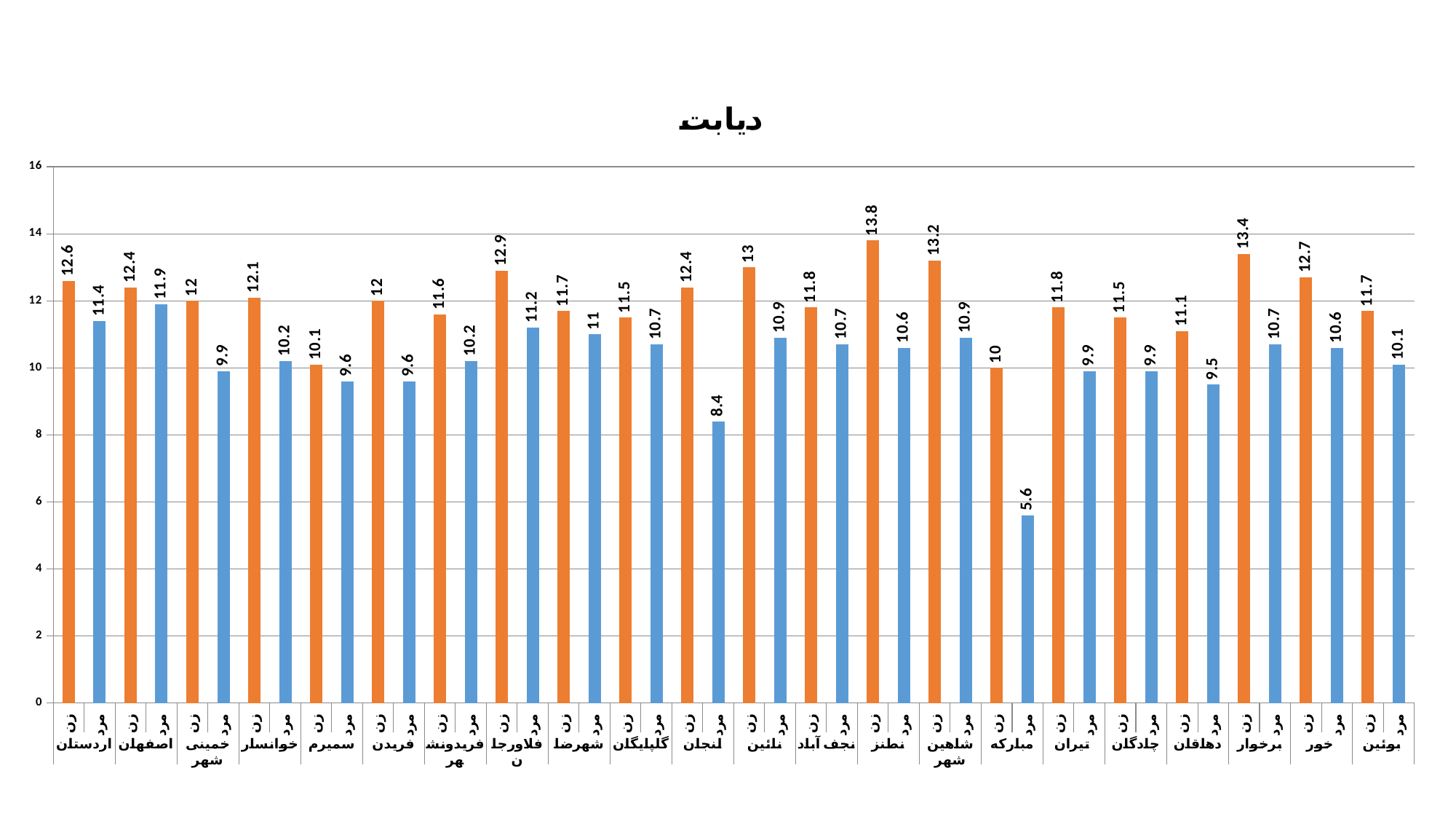

### Chart: دیابت

| Category |  |
|---|---|
| زن | 12.6 |
| مرد | 11.4 |
| زن | 12.4 |
| مرد | 11.9 |
| زن | 12.0 |
| مرد | 9.9 |
| زن | 12.1 |
| مرد | 10.2 |
| زن | 10.1 |
| مرد | 9.6 |
| زن | 12.0 |
| مرد | 9.6 |
| زن | 11.6 |
| مرد | 10.2 |
| زن | 12.9 |
| مرد | 11.2 |
| زن | 11.7 |
| مرد | 11.0 |
| زن | 11.5 |
| مرد | 10.7 |
| زن | 12.4 |
| مرد | 8.4 |
| زن | 13.0 |
| مرد | 10.9 |
| زن | 11.8 |
| مرد | 10.7 |
| زن | 13.8 |
| مرد | 10.6 |
| زن | 13.2 |
| مرد | 10.9 |
| زن | 10.0 |
| مرد | 5.6 |
| زن | 11.8 |
| مرد | 9.9 |
| زن | 11.5 |
| مرد | 9.9 |
| زن | 11.1 |
| مرد | 9.5 |
| زن | 13.4 |
| مرد | 10.7 |
| زن | 12.7 |
| مرد | 10.6 |
| زن | 11.7 |
| مرد | 10.1 |